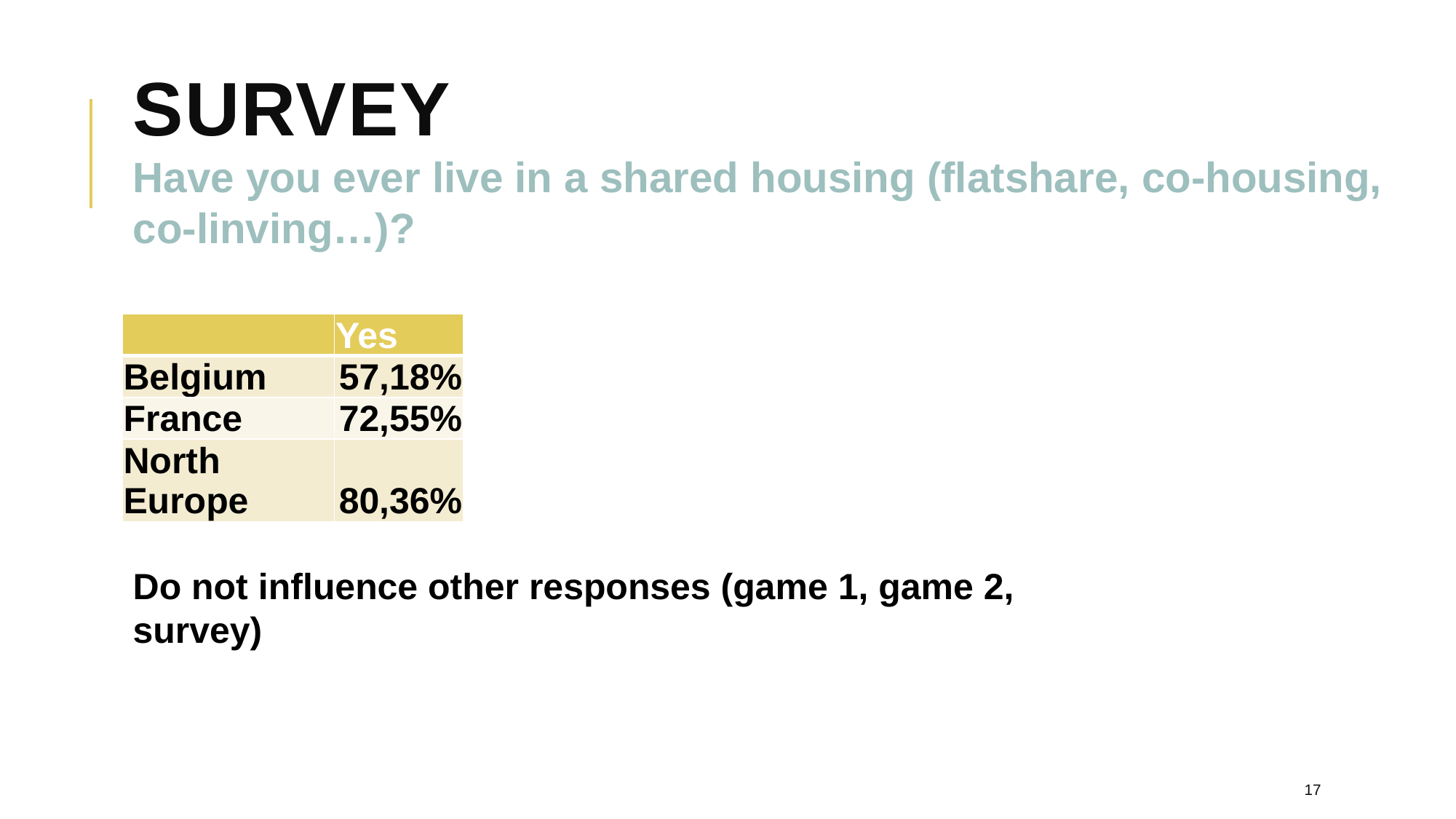

Survey
Have you ever live in a shared housing (flatshare, co-housing, co-linving…)?
|  | Yes |
| --- | --- |
| Belgium | 57,18% |
| France | 72,55% |
| North Europe | 80,36% |
Do not influence other responses (game 1, game 2, survey)
17